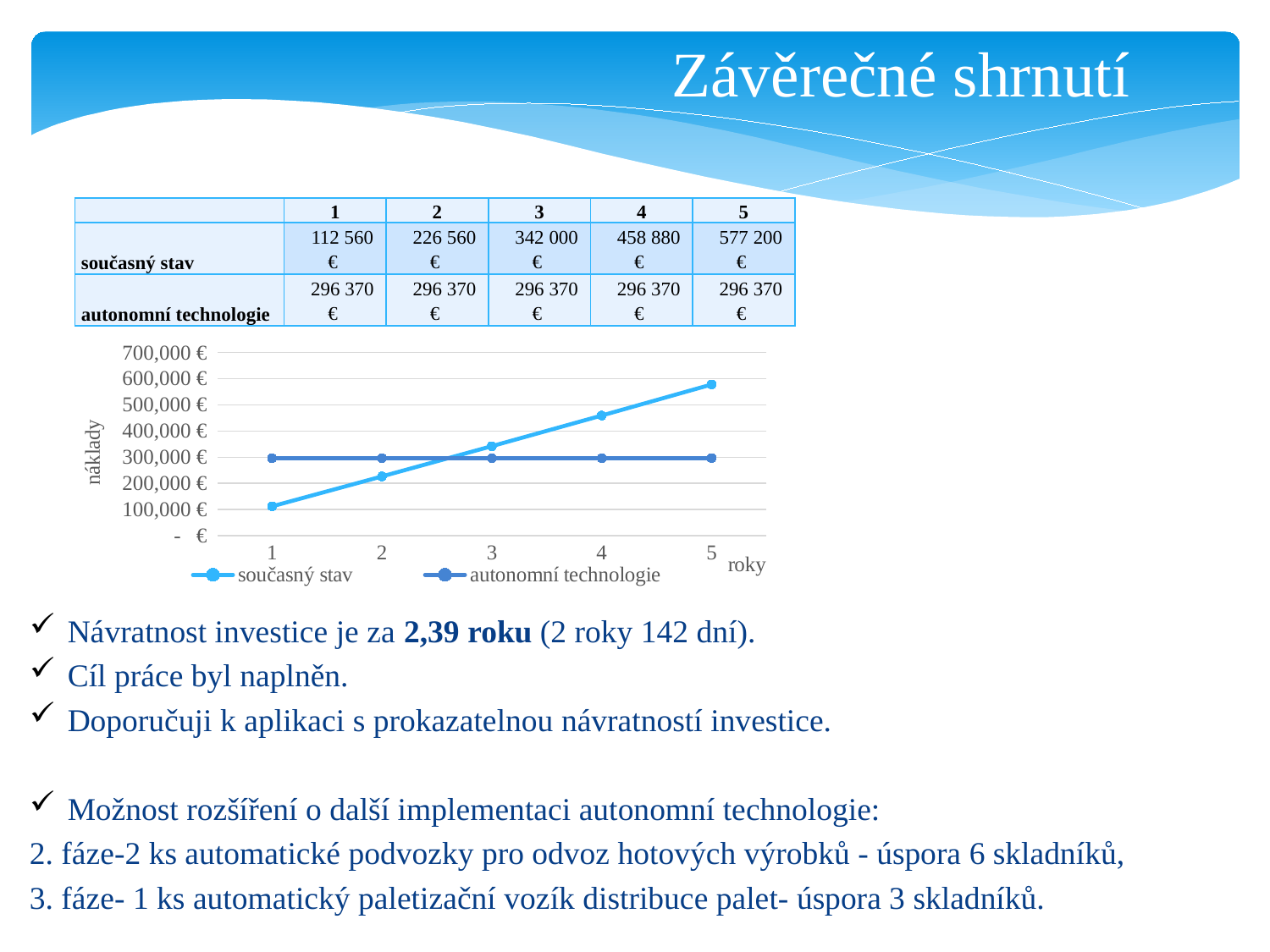

Závěrečné shrnutí
|  | 1 | 2 | 3 | 4 | 5 |
| --- | --- | --- | --- | --- | --- |
| současný stav | 112 560 € | 226 560 € | 342 000 € | 458 880 € | 577 200 € |
| autonomní technologie | 296 370 € | 296 370 € | 296 370 € | 296 370 € | 296 370 € |

### Chart

| Category | současný stav | autonomní technologie |
|---|---|---|
| 1 | 112560.0 | 296370.0 |
| 2 | 226560.0 | 296370.0 |
| 3 | 342000.0 | 296370.0 |
| 4 | 458880.0 | 296370.0 |
| 5 | 577200.0 | 296370.0 |
Návratnost investice je za 2,39 roku (2 roky 142 dní).
Cíl práce byl naplněn.
Doporučuji k aplikaci s prokazatelnou návratností investice.

Možnost rozšíření o další implementaci autonomní technologie:
2. fáze-2 ks automatické podvozky pro odvoz hotových výrobků - úspora 6 skladníků,
3. fáze- 1 ks automatický paletizační vozík distribuce palet- úspora 3 skladníků.